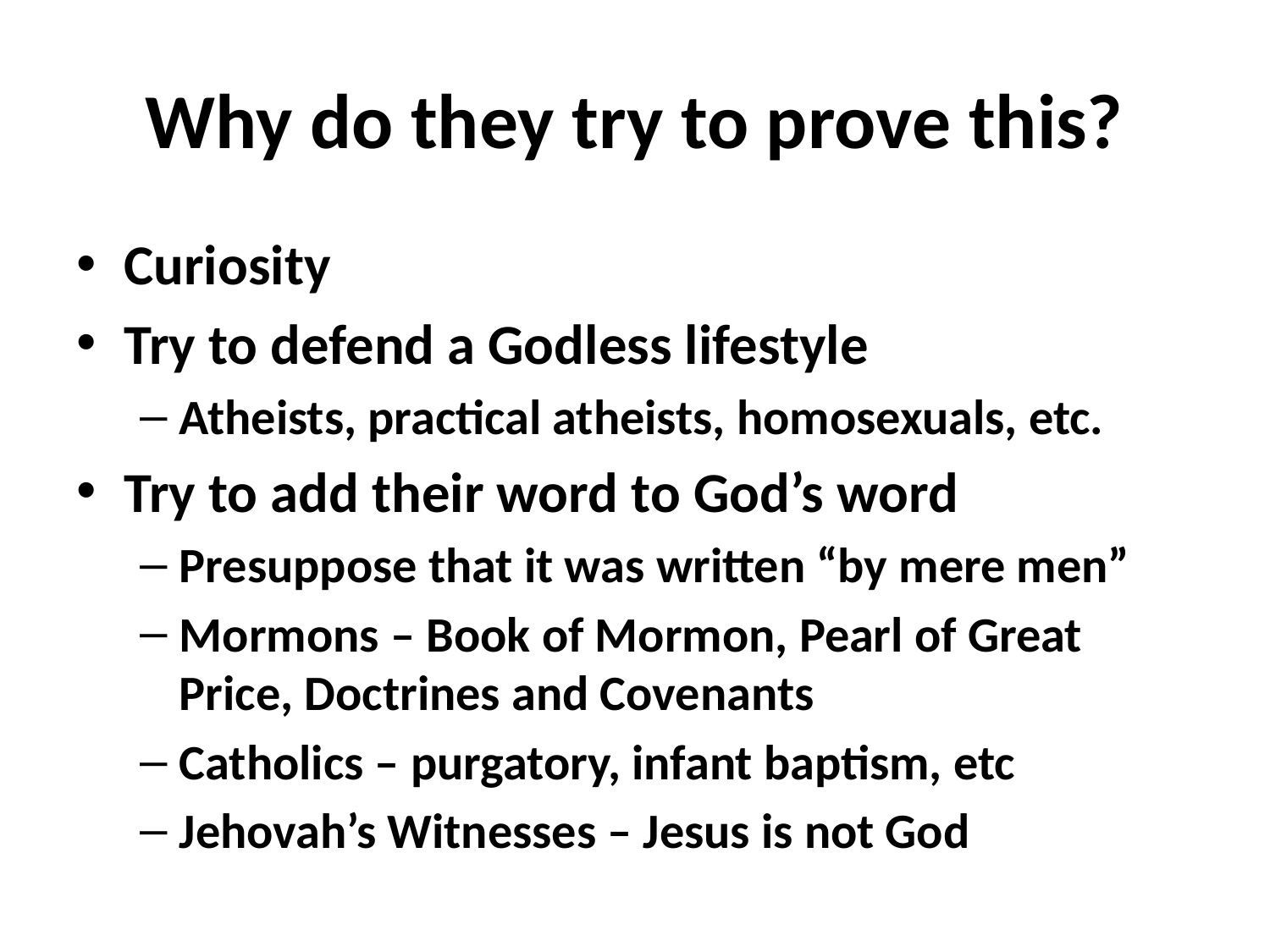

# Why do they try to prove this?
Curiosity
Try to defend a Godless lifestyle
Atheists, practical atheists, homosexuals, etc.
Try to add their word to God’s word
Presuppose that it was written “by mere men”
Mormons – Book of Mormon, Pearl of Great Price, Doctrines and Covenants
Catholics – purgatory, infant baptism, etc
Jehovah’s Witnesses – Jesus is not God